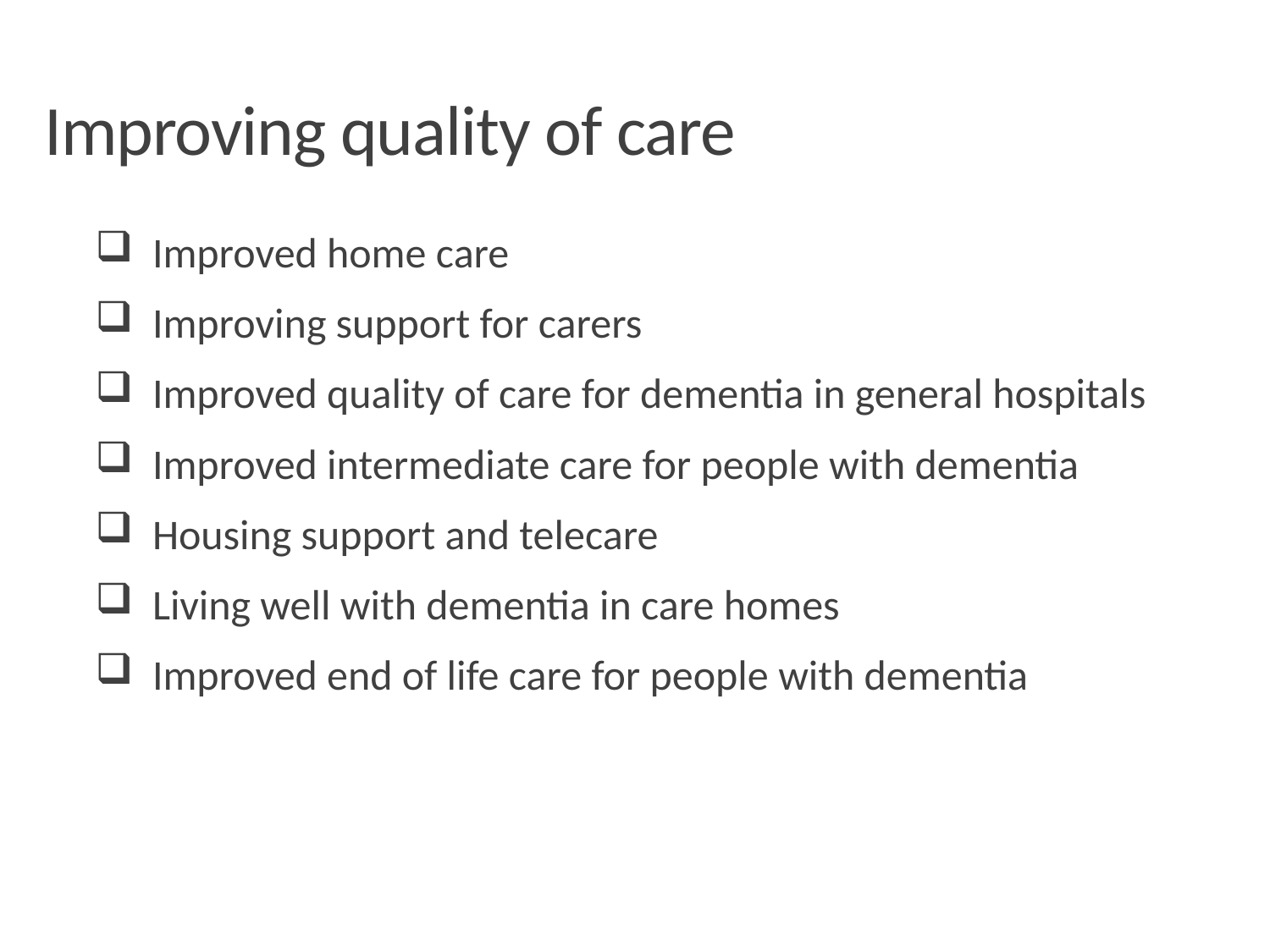

# Improving quality of care
  Improved home care
  Improving support for carers
  Improved quality of care for dementia in general hospitals
  Improved intermediate care for people with dementia
  Housing support and telecare
  Living well with dementia in care homes
  Improved end of life care for people with dementia